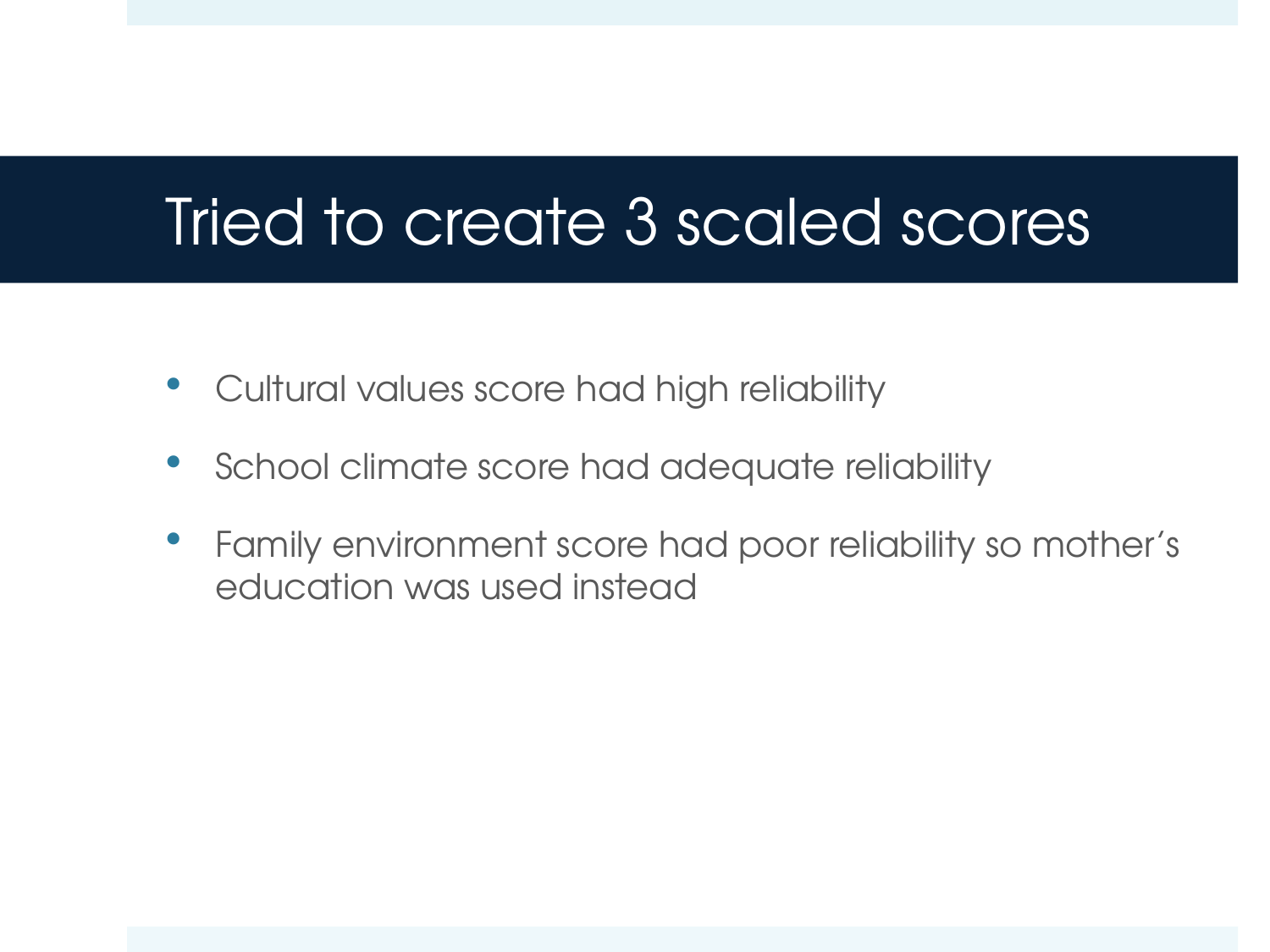

# Tried to create 3 scaled scores
Cultural values score had high reliability
School climate score had adequate reliability
Family environment score had poor reliability so mother’s education was used instead